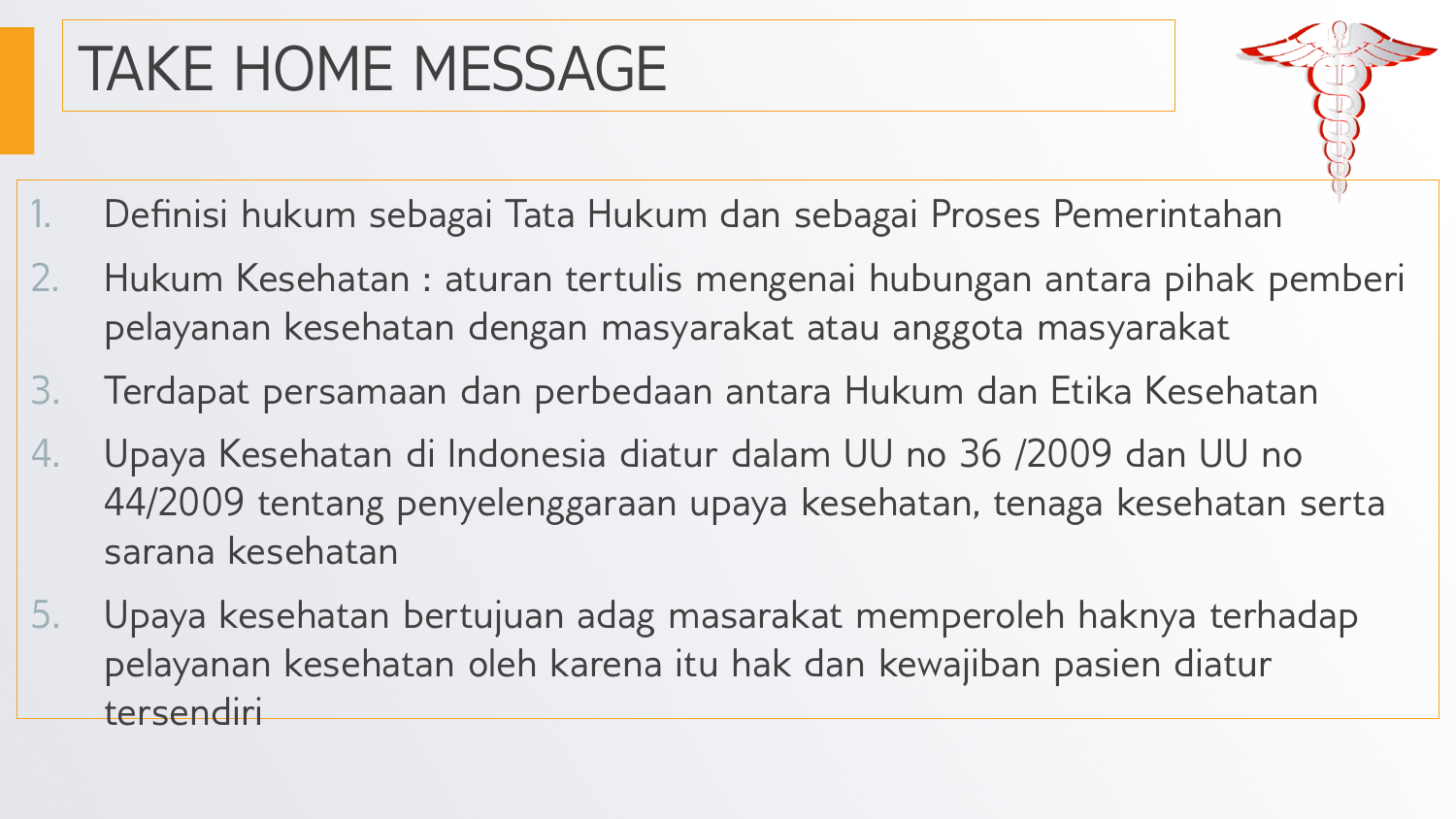

TAKE HOME MESSAGE
Definisi hukum sebagai Tata Hukum dan sebagai Proses Pemerintahan
Hukum Kesehatan : aturan tertulis mengenai hubungan antara pihak pemberi pelayanan kesehatan dengan masyarakat atau anggota masyarakat
Terdapat persamaan dan perbedaan antara Hukum dan Etika Kesehatan
Upaya Kesehatan di Indonesia diatur dalam UU no 36 /2009 dan UU no 44/2009 tentang penyelenggaraan upaya kesehatan, tenaga kesehatan serta sarana kesehatan
Upaya kesehatan bertujuan adag masarakat memperoleh haknya terhadap pelayanan kesehatan oleh karena itu hak dan kewajiban pasien diatur tersendiri